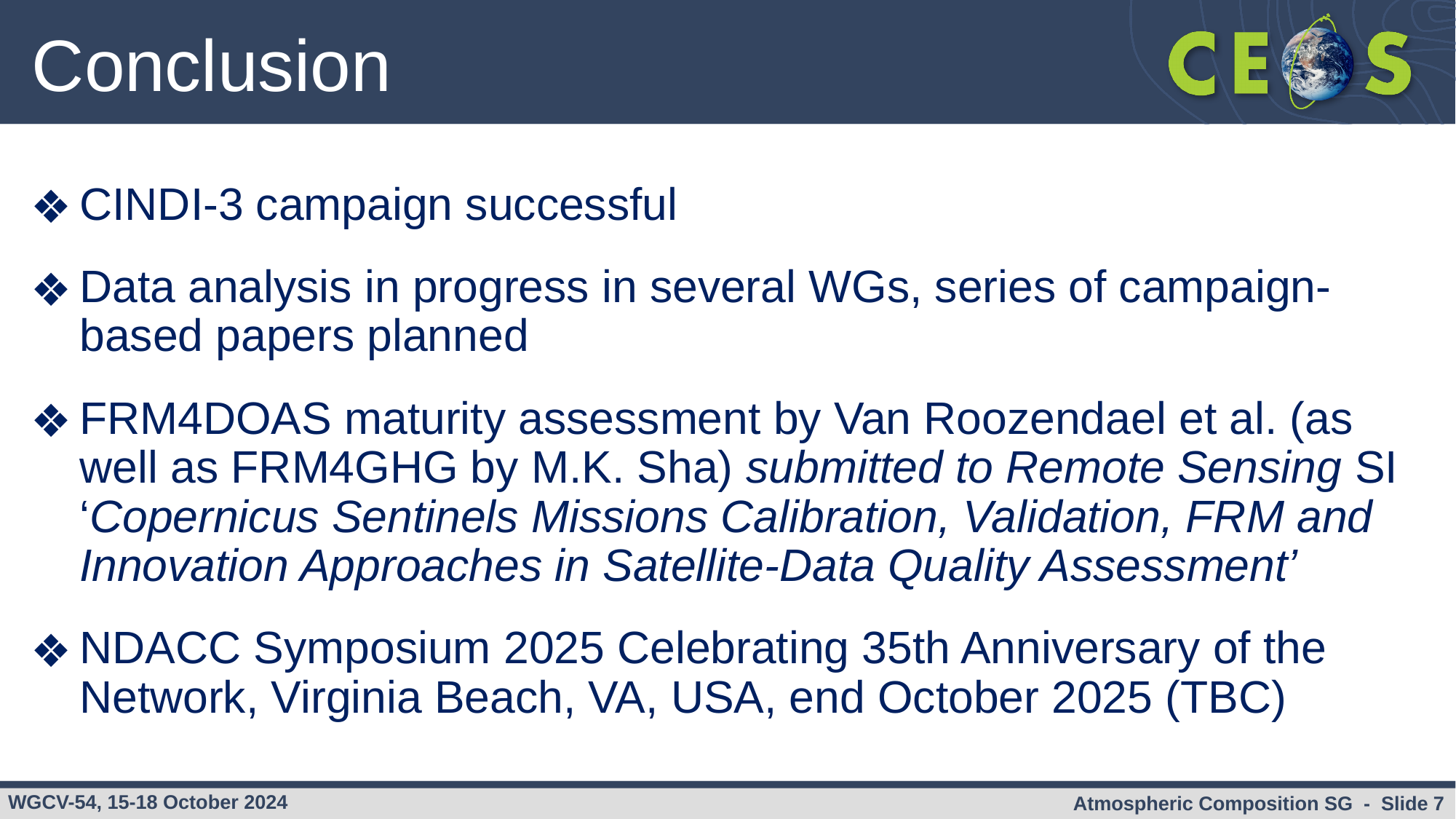

# Conclusion
CINDI-3 campaign successful
Data analysis in progress in several WGs, series of campaign-based papers planned
FRM4DOAS maturity assessment by Van Roozendael et al. (as well as FRM4GHG by M.K. Sha) submitted to Remote Sensing SI ‘Copernicus Sentinels Missions Calibration, Validation, FRM and Innovation Approaches in Satellite-Data Quality Assessment’
NDACC Symposium 2025 Celebrating 35th Anniversary of the Network, Virginia Beach, VA, USA, end October 2025 (TBC)